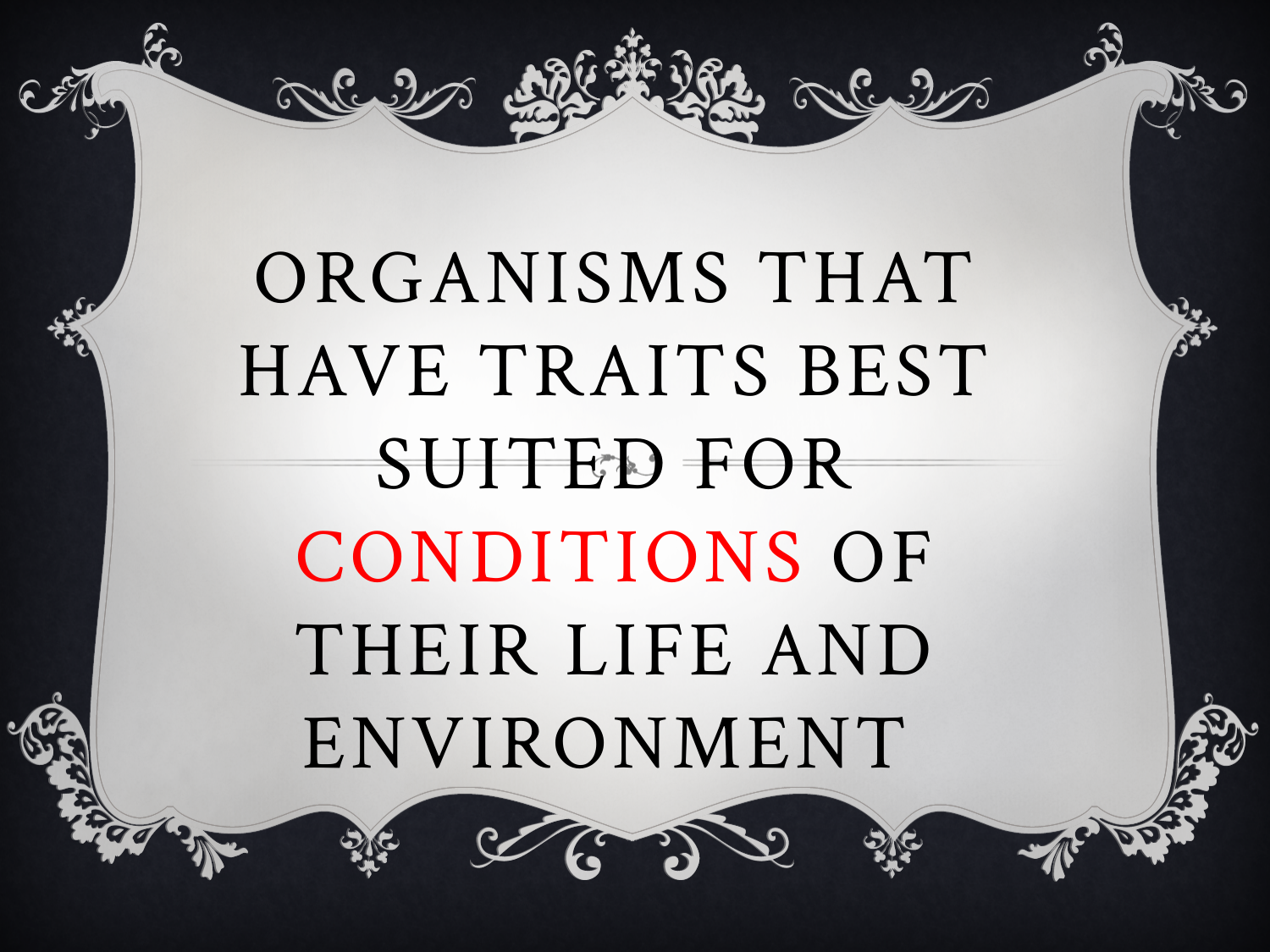

# Organisms that have traits best suited for conditions of their life and environment